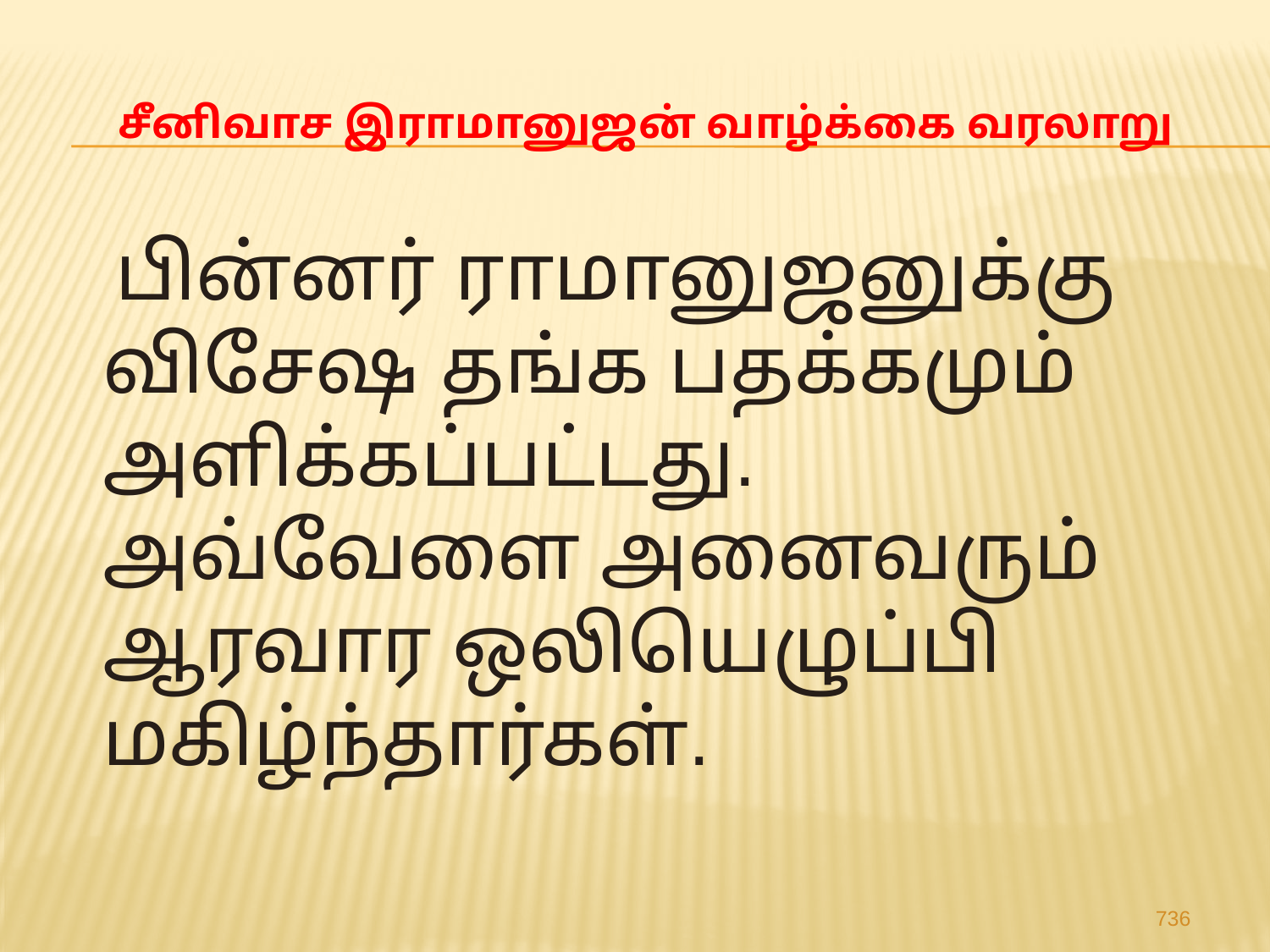

# சீனிவாச இராமானுஜன் வாழ்க்கை வரலாறு
   பின்னர் ராமானுஜனுக்கு விசேஷ தங்க பதக்கமும் அளிக்கப்பட்டது. அவ்வேளை அனைவரும் ஆரவார ஒலியெழுப்பி மகிழ்ந்தார்கள்.

736